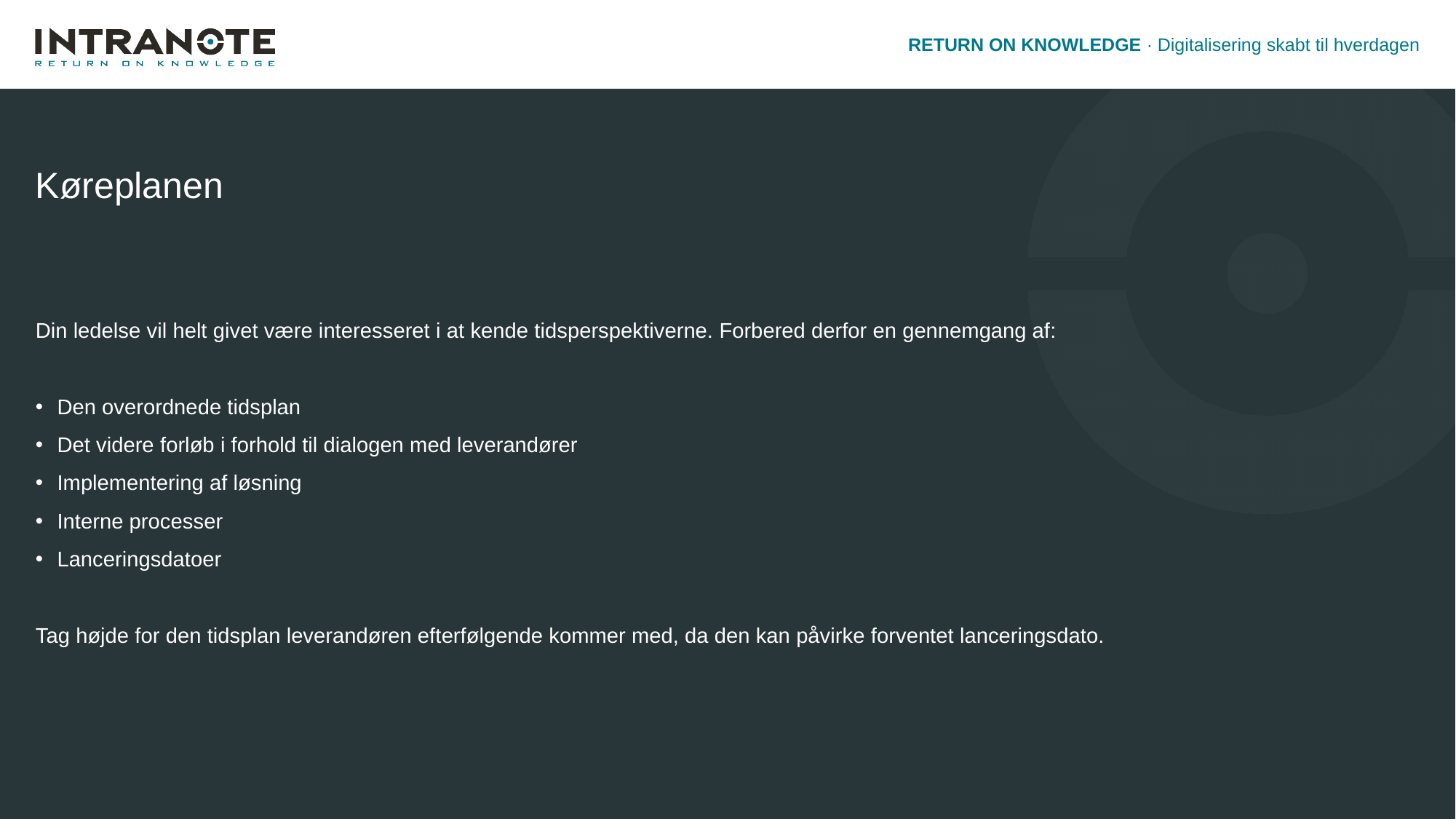

# Køreplanen
Din ledelse vil helt givet være interesseret i at kende tidsperspektiverne. Forbered derfor en gennemgang af:

Den overordnede tidsplan
Det videre forløb i forhold til dialogen med leverandører
Implementering af løsning
Interne processer
Lanceringsdatoer

Tag højde for den tidsplan leverandøren efterfølgende kommer med, da den kan påvirke forventet lanceringsdato.